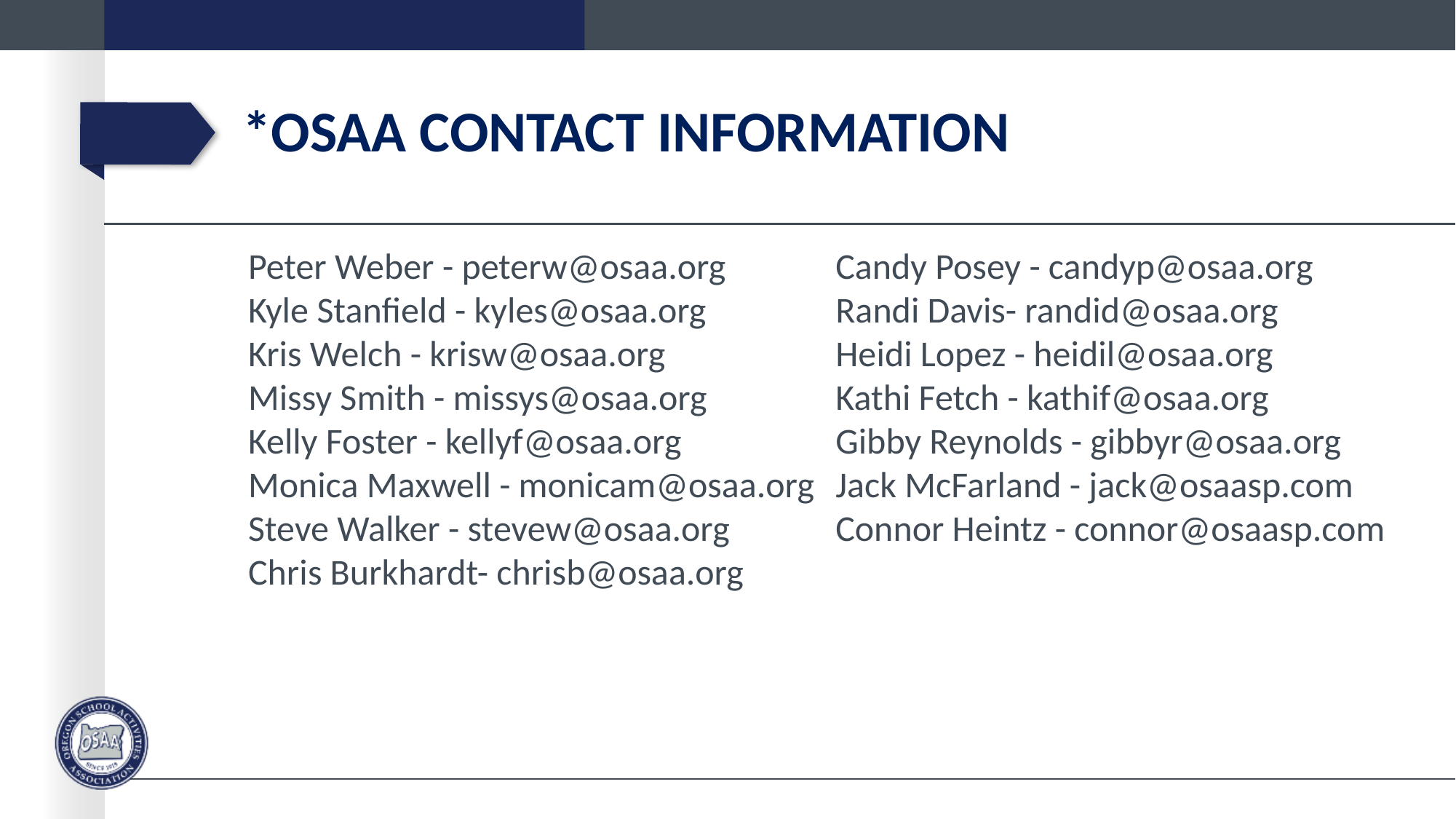

# *OSAA Contact Information
Peter Weber - peterw@osaa.org
Kyle Stanfield - kyles@osaa.org
Kris Welch - krisw@osaa.org
Missy Smith - missys@osaa.org
Kelly Foster - kellyf@osaa.org
Monica Maxwell - monicam@osaa.org
Steve Walker - stevew@osaa.org
Chris Burkhardt- chrisb@osaa.org

Candy Posey - candyp@osaa.org
Randi Davis- randid@osaa.org
Heidi Lopez - heidil@osaa.org
Kathi Fetch - kathif@osaa.org
Gibby Reynolds - gibbyr@osaa.org
Jack McFarland - jack@osaasp.com
Connor Heintz - connor@osaasp.com